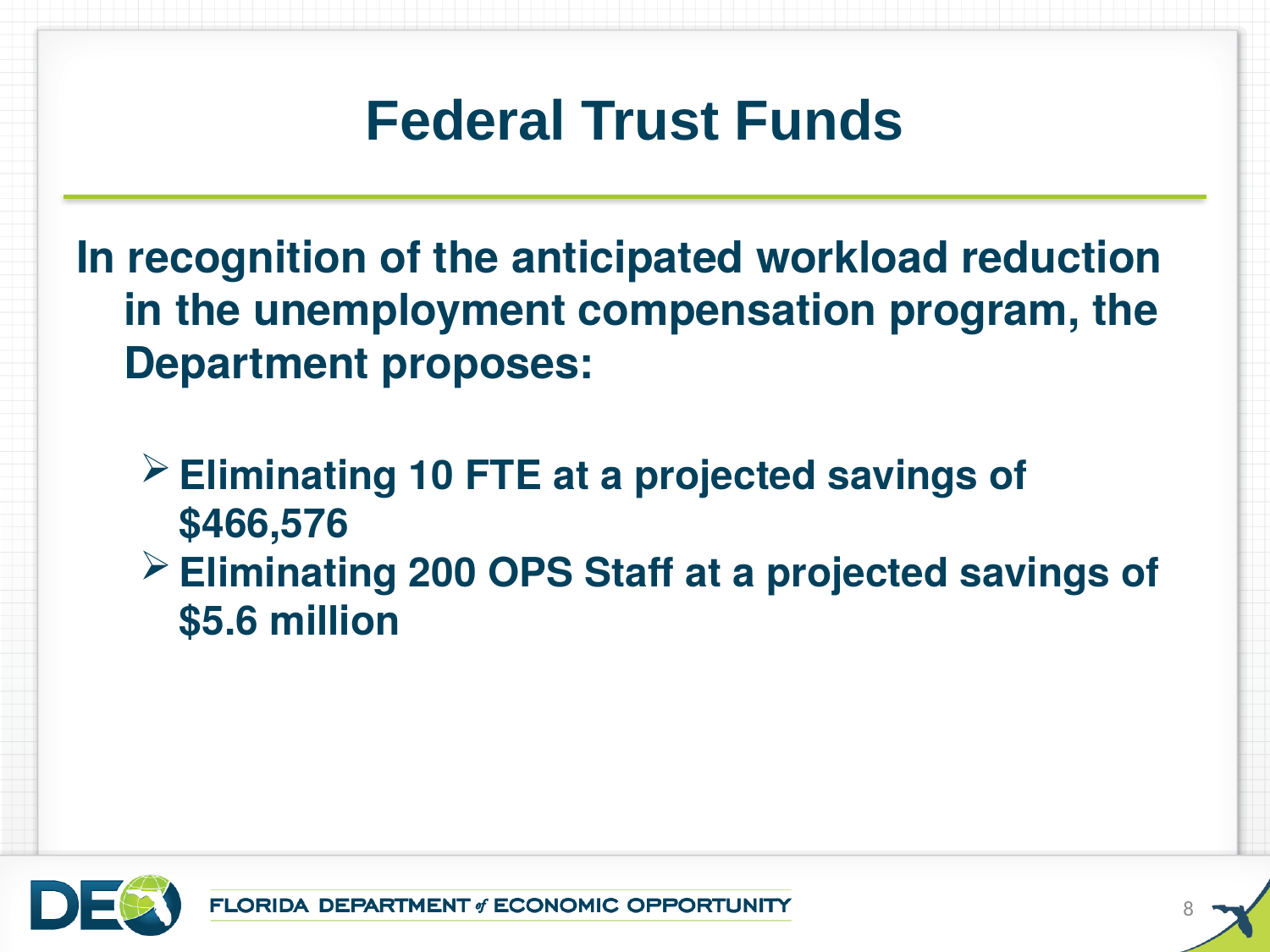

# Federal Trust Funds
In recognition of the anticipated workload reduction in the unemployment compensation program, the Department proposes:

Eliminating 10 FTE at a projected savings of $466,576
Eliminating 200 OPS Staff at a projected savings of $5.6 million

8